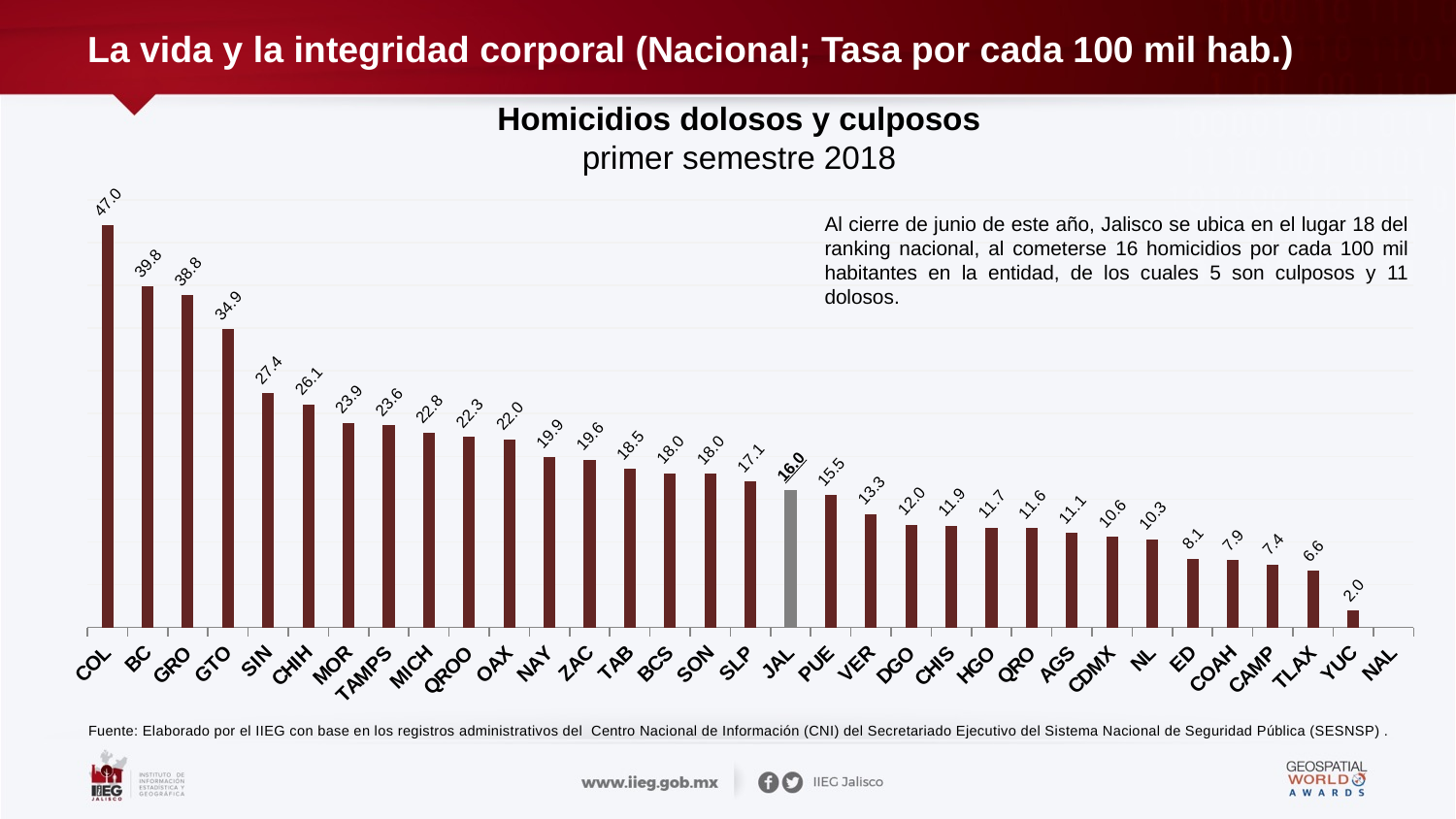

# La vida y la integridad corporal (Nacional; Tasa por cada 100 mil hab.)
Homicidios dolosos y culposos
primer semestre 2018

[unsupported chart]

Al cierre de junio de este año, Jalisco se ubica en el lugar 18 del ranking nacional, al cometerse 16 homicidios por cada 100 mil habitantes en la entidad, de los cuales 5 son culposos y 11 dolosos.
Fuente: Elaborado por el IIEG con base en los registros administrativos del  Centro Nacional de Información (CNI) del Secretariado Ejecutivo del Sistema Nacional de Seguridad Pública (SESNSP) .